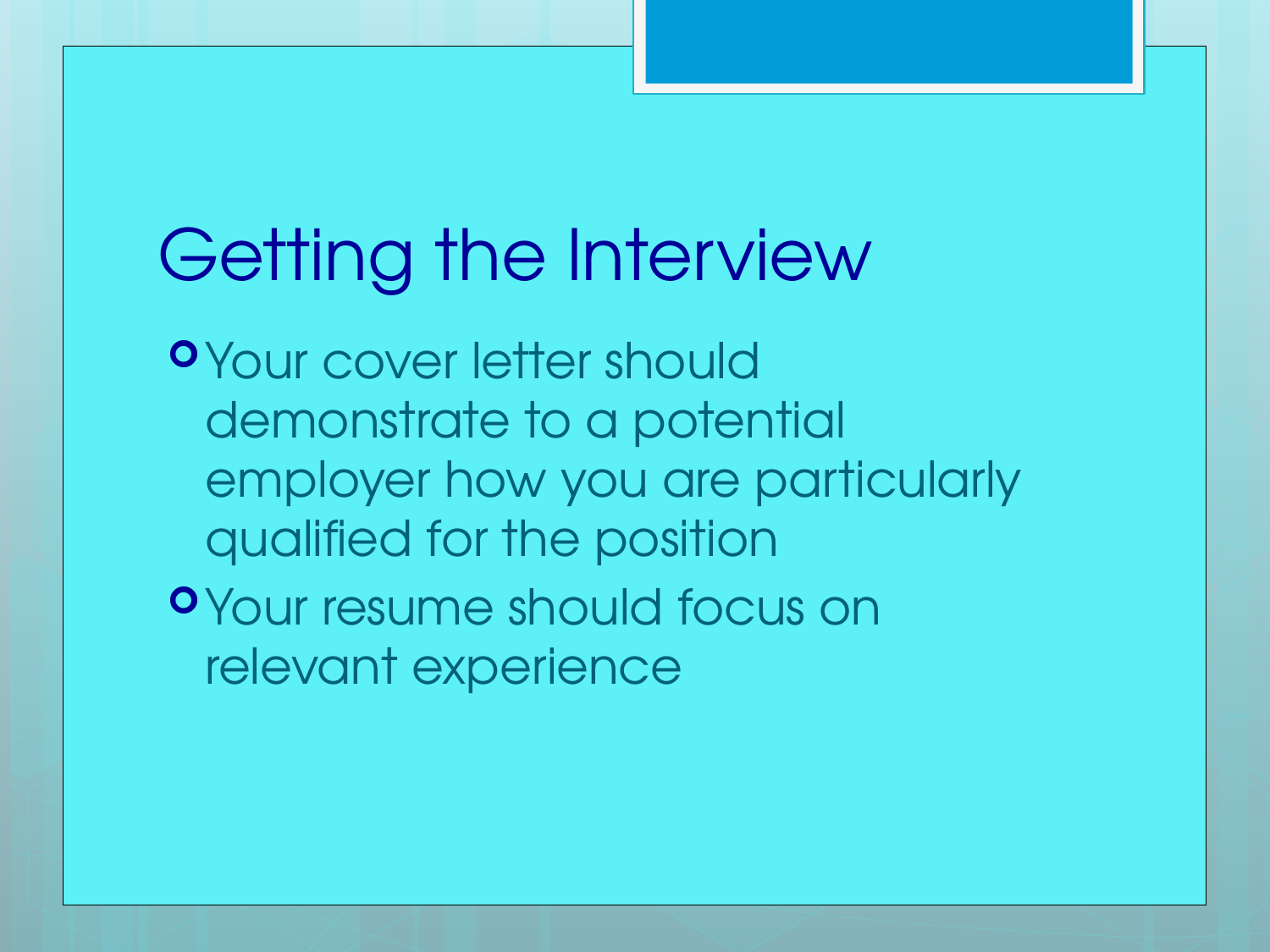

# Getting the Interview
Your cover letter should demonstrate to a potential employer how you are particularly qualified for the position
Your resume should focus on relevant experience